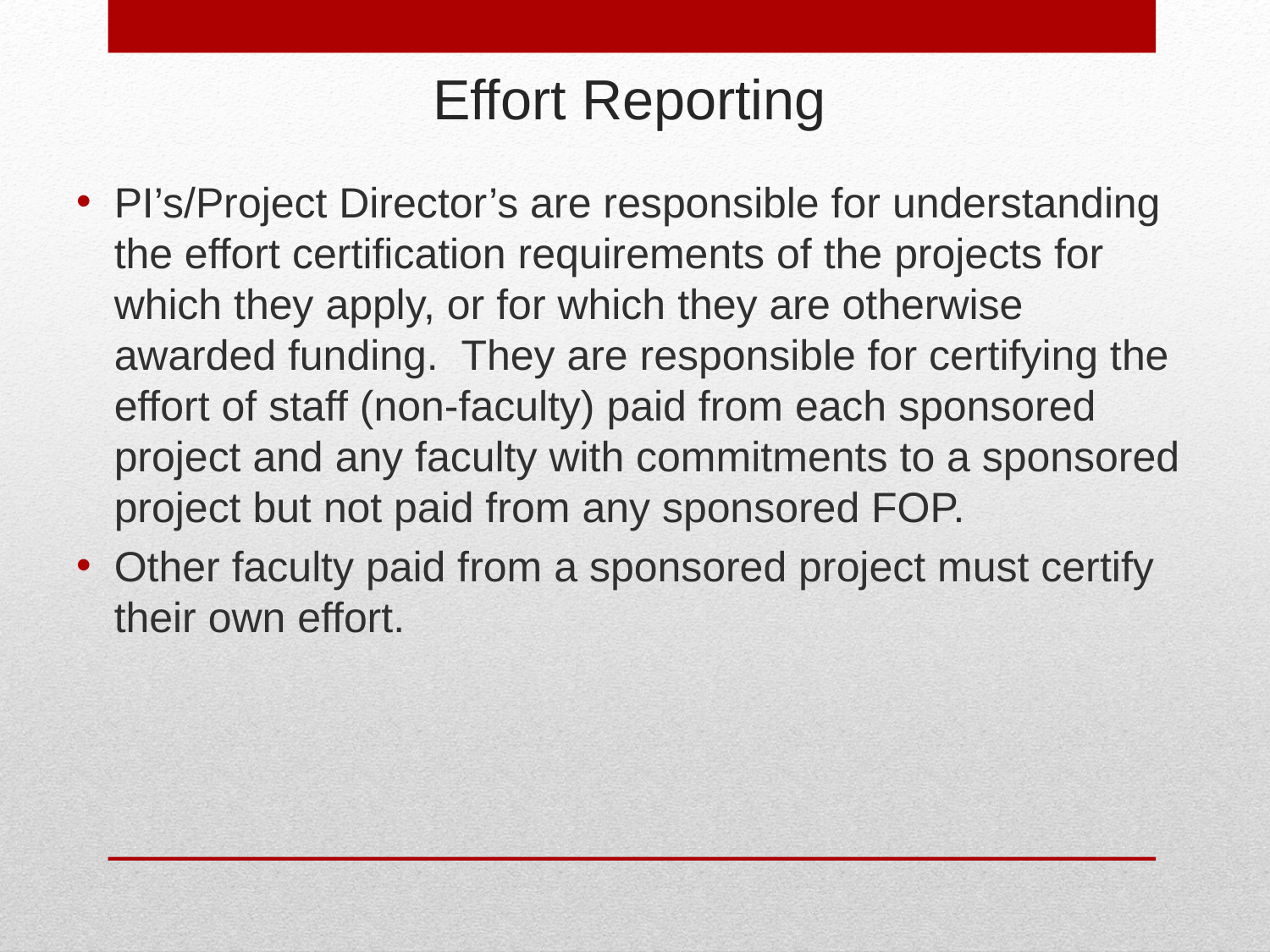

# Effort Reporting
PI’s/Project Director’s are responsible for understanding the effort certification requirements of the projects for which they apply, or for which they are otherwise awarded funding.  They are responsible for certifying the effort of staff (non-faculty) paid from each sponsored project and any faculty with commitments to a sponsored project but not paid from any sponsored FOP.
Other faculty paid from a sponsored project must certify their own effort.